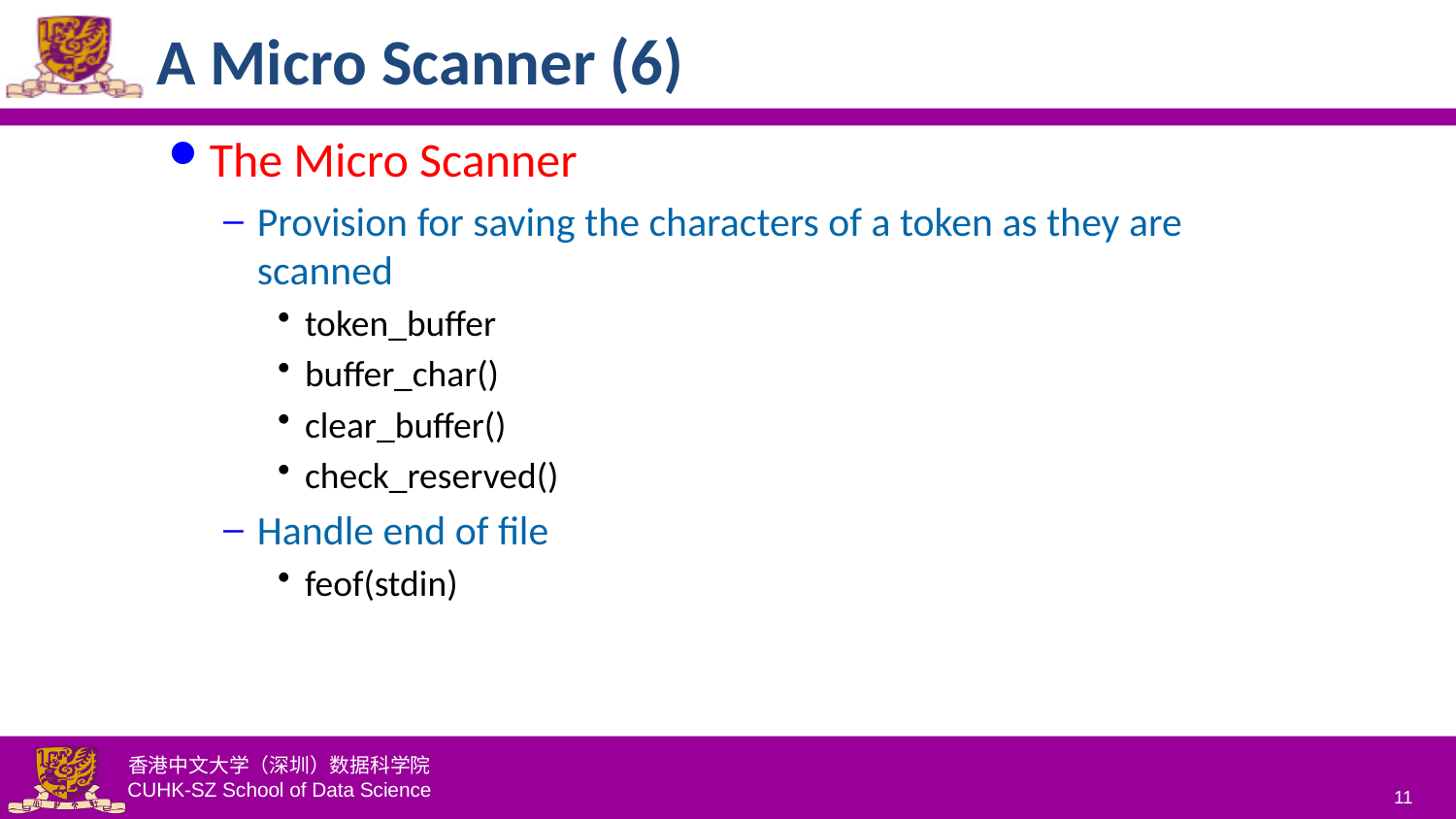

# A Micro Scanner (6)
The Micro Scanner
Provision for saving the characters of a token as they are scanned
token_buffer
buffer_char()
clear_buffer()
check_reserved()
Handle end of file
feof(stdin)

11